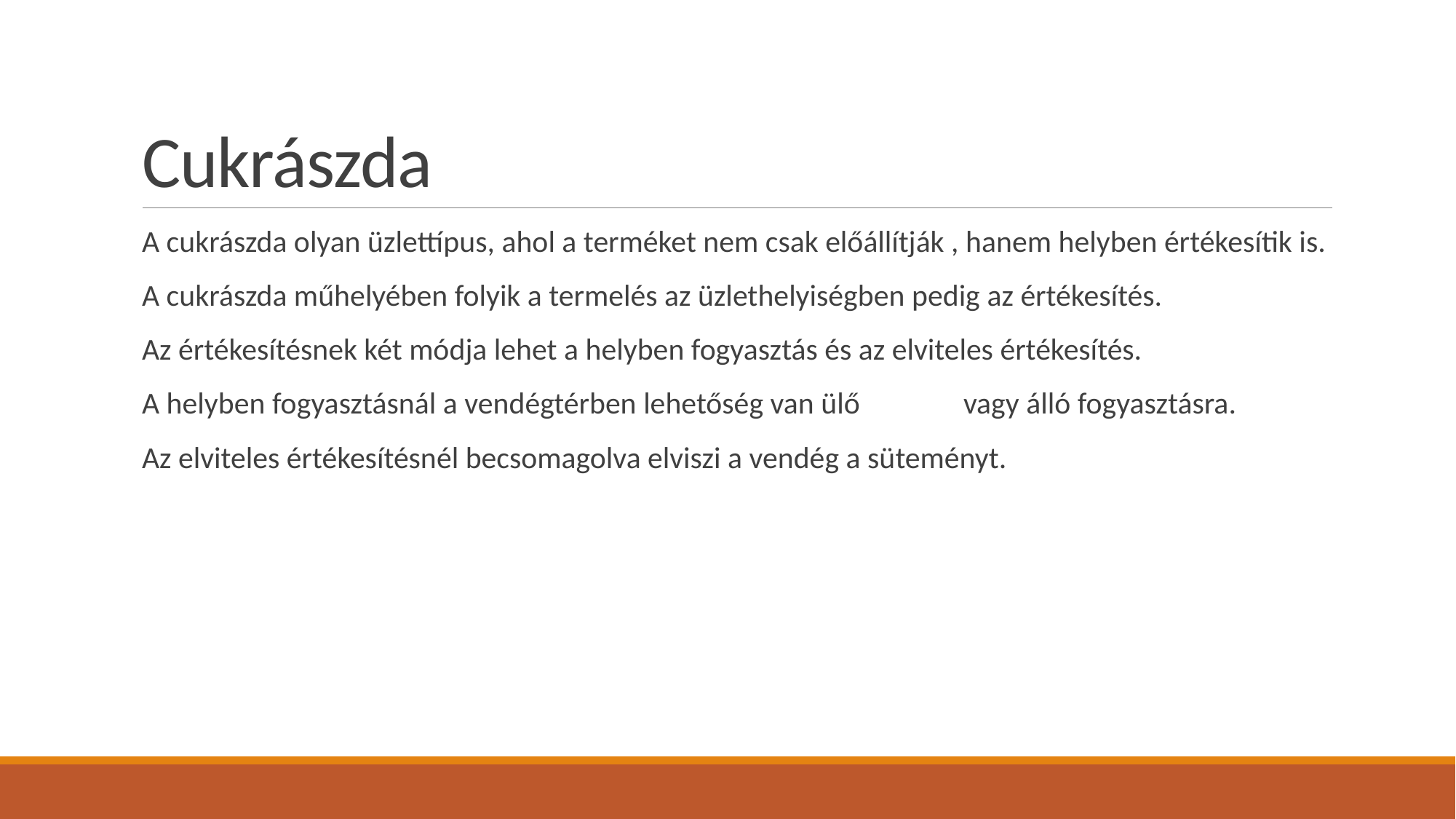

# Cukrászda
A cukrászda olyan üzlettípus, ahol a terméket nem csak előállítják , hanem helyben értékesítik is.
A cukrászda műhelyében folyik a termelés az üzlethelyiségben pedig az értékesítés.
Az értékesítésnek két módja lehet a helyben fogyasztás és az elviteles értékesítés.
A helyben fogyasztásnál a vendégtérben lehetőség van ülő               vagy álló fogyasztásra.
Az elviteles értékesítésnél becsomagolva elviszi a vendég a süteményt.